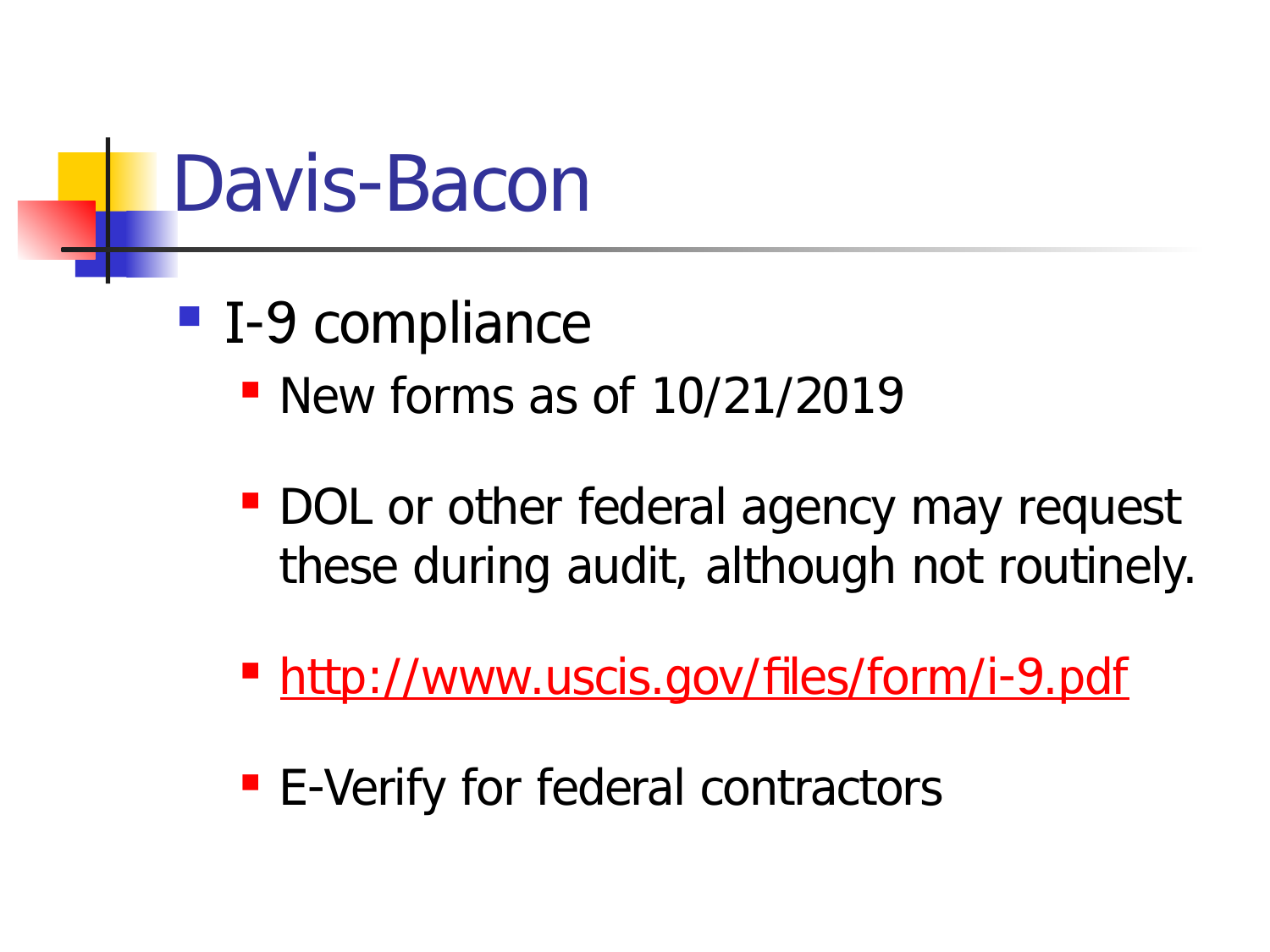

# Davis-Bacon
I-9 compliance
New forms as of 10/21/2019

DOL or other federal agency may request these during audit, although not routinely.

http://www.uscis.gov/files/form/i-9.pdf

E-Verify for federal contractors